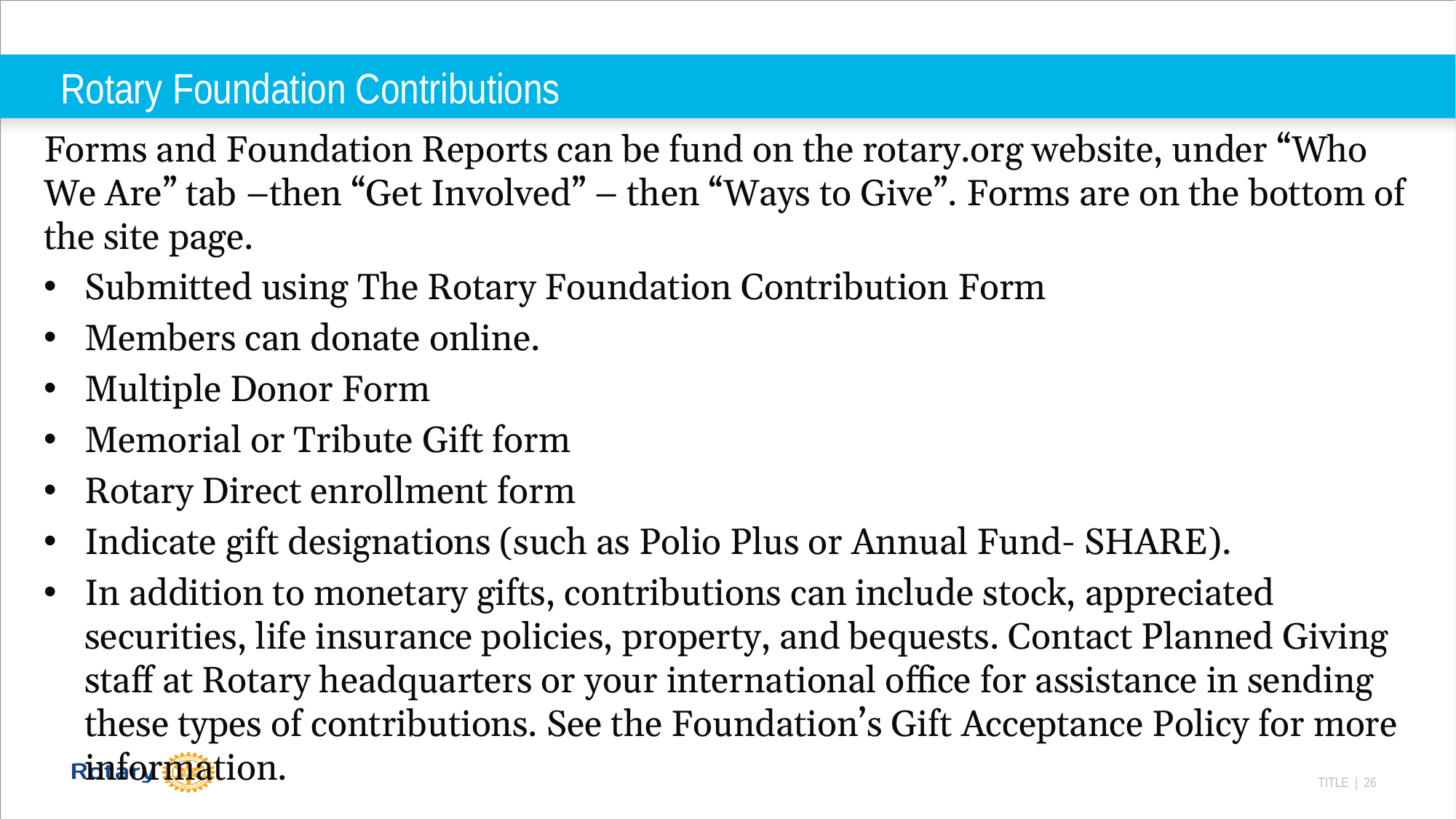

# Rotary Foundation Contributions
Forms and Foundation Reports can be fund on the rotary.org website, under “Who We Are” tab –then “Get Involved” – then “Ways to Give”. Forms are on the bottom of the site page.
Submitted using The Rotary Foundation Contribution Form
Members can donate online.
Multiple Donor Form
Memorial or Tribute Gift form
Rotary Direct enrollment form
Indicate gift designations (such as Polio Plus or Annual Fund- SHARE).
In addition to monetary gifts, contributions can include stock, appreciated securities, life insurance policies, property, and bequests. Contact Planned Giving staff at Rotary headquarters or your international office for assistance in sending these types of contributions. See the Foundation’s Gift Acceptance Policy for more information.